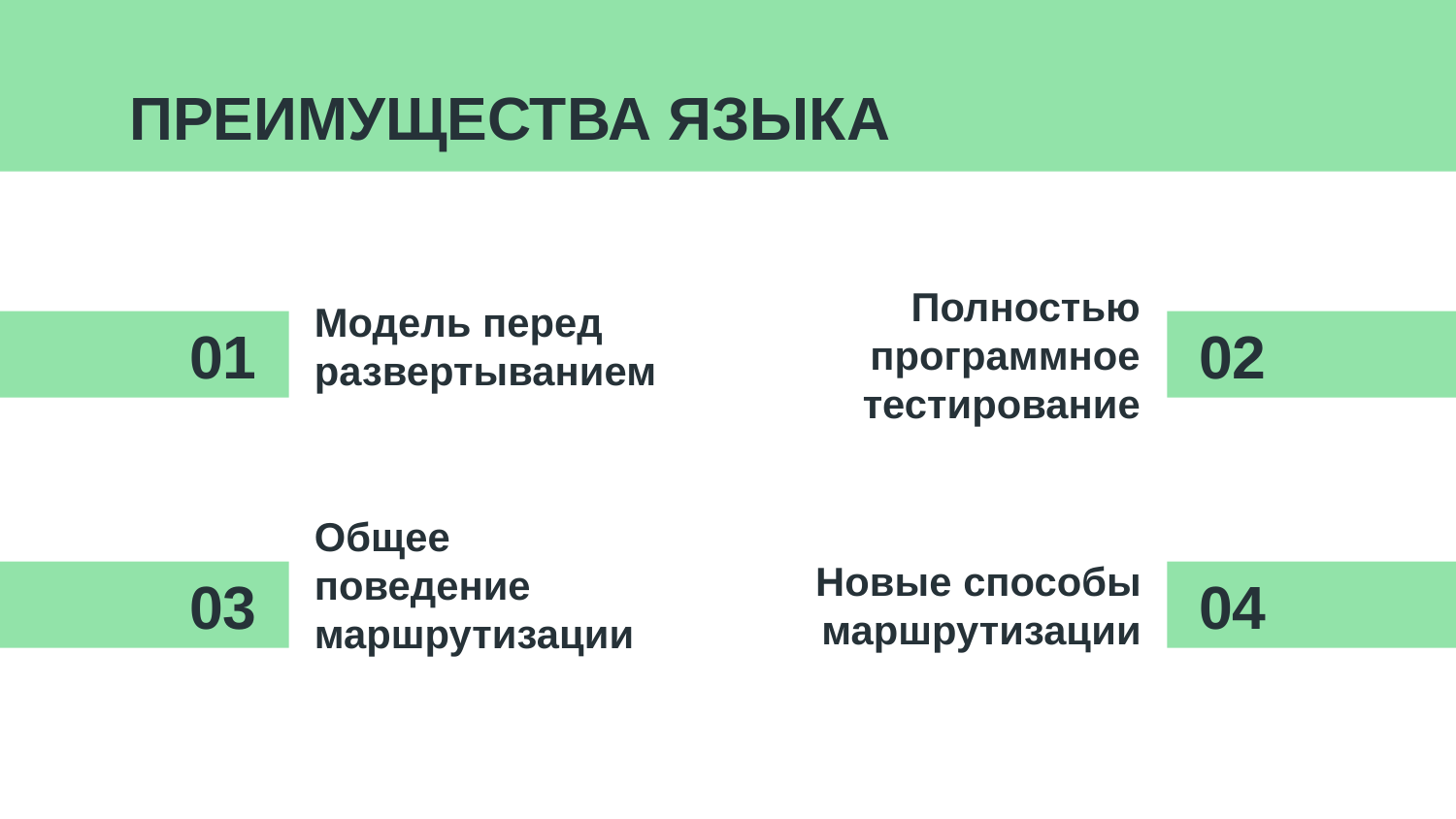

ПРЕИМУЩЕСТВА ЯЗЫКА

# Модель перед развертыванием
01
02
Полностью программное тестирование

Общее поведение маршрутизации

03
04
Новые способы маршрутизации